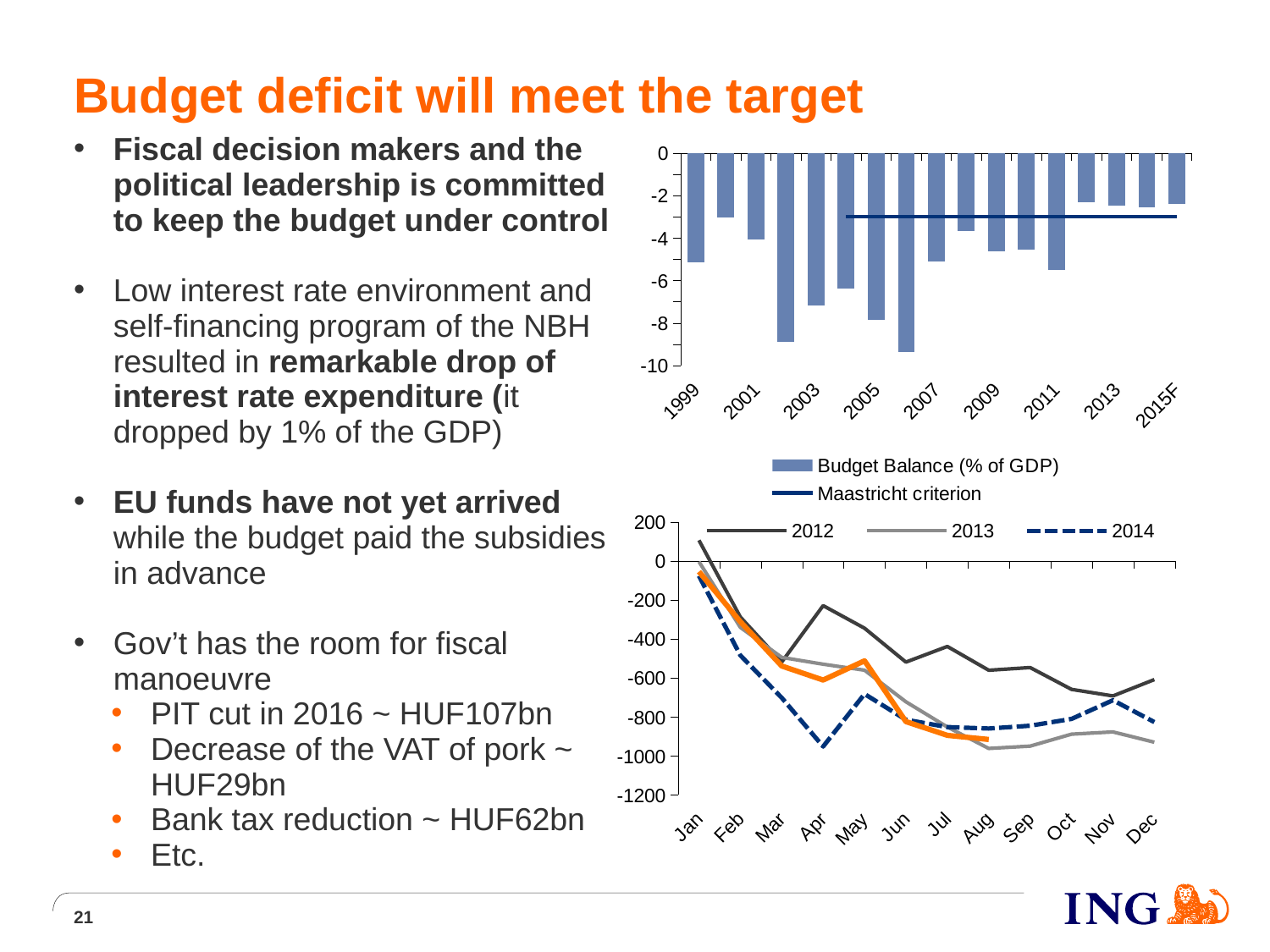

# Budget deficit will meet the target
Fiscal decision makers and the political leadership is committed to keep the budget under control

Low interest rate environment and self-financing program of the NBH resulted in remarkable drop of interest rate expenditure (it dropped by 1% of the GDP)

EU funds have not yet arrived while the budget paid the subsidies in advance

Gov’t has the room for fiscal manoeuvre
PIT cut in 2016 ~ HUF107bn
Decrease of the VAT of pork ~ HUF29bn
Bank tax reduction ~ HUF62bn
Etc.

### Chart

| Category |  |  |
|---|---|---|
| 1999 | -5.148495718069467 | None |
| 2000 | -3.039520285675746 | None |
| 2001 | -4.070772179180547 | None |
| 2002 | -8.87248762972608 | None |
| 2003 | -7.165444598116058 | None |
| 2004 | -6.3826993707357715 | -3.0 |
| 2005 | -7.86363086790612 | -3.0 |
| 2006 | -9.370900576092513 | -3.0 |
| 2007 | -5.0822988585285405 | -3.0 |
| 2008 | -3.6509943332007038 | -3.0 |
| 2009 | -4.603477547154257 | -3.0 |
| 2010 | -4.54359696029939 | -3.0 |
| 2011 | -5.485600819511619 | -3.0 |
| 2012 | -2.3093159782531596 | -3.0 |
| 2013 | -2.4582963647135787 | -3.0 |
| 2014 | -2.5660499932262057 | -3.0 |
| 2015F | -2.4 | -3.0 |

### Chart

| Category | 2012 | 2013 | 2014 | 2015 |
|---|---|---|---|---|
| Jan | 107.3 | -2.5 | -75.4 | -53.8 |
| Feb | -286.6 | -339.5 | -483.3 | -310.7 |
| Mar | -517.5 | -493.6 | -701.2 | -537.7 |
| Apr | -228.2 | -528.6 | -951.1 | -609.8 |
| May | -344.1 | -559.4 | -681.7 | -511.1 |
| Jun | -517.7 | -721.7 | -813.7 | -823.3 |
| Jul | -437.5 | -851.2 | -851.4 | -894.05 |
| Aug | -559.5 | -961.2 | -858.8 | -914.9 |
| Sep | -545.8 | -949.0 | -844.6 | None |
| Oct | -658.1 | -887.7 | -809.6 | None |
| Nov | -691.7 | -876.3 | -713.7 | None |
| Dec | -607.5 | -929.2 | -825.7 | None |
21